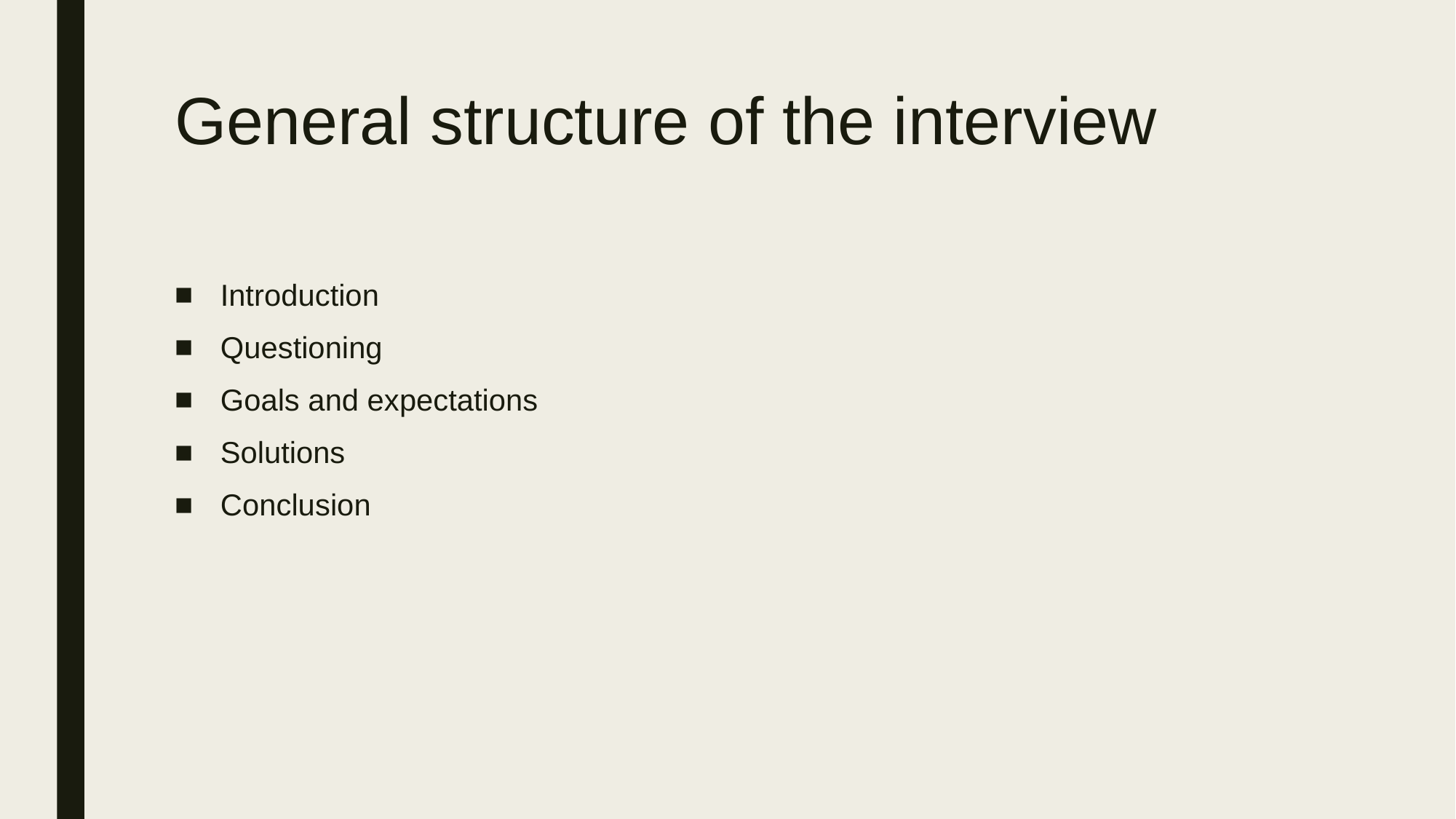

# General structure of the interview
Introduction
Questioning
Goals and expectations
Solutions
Conclusion